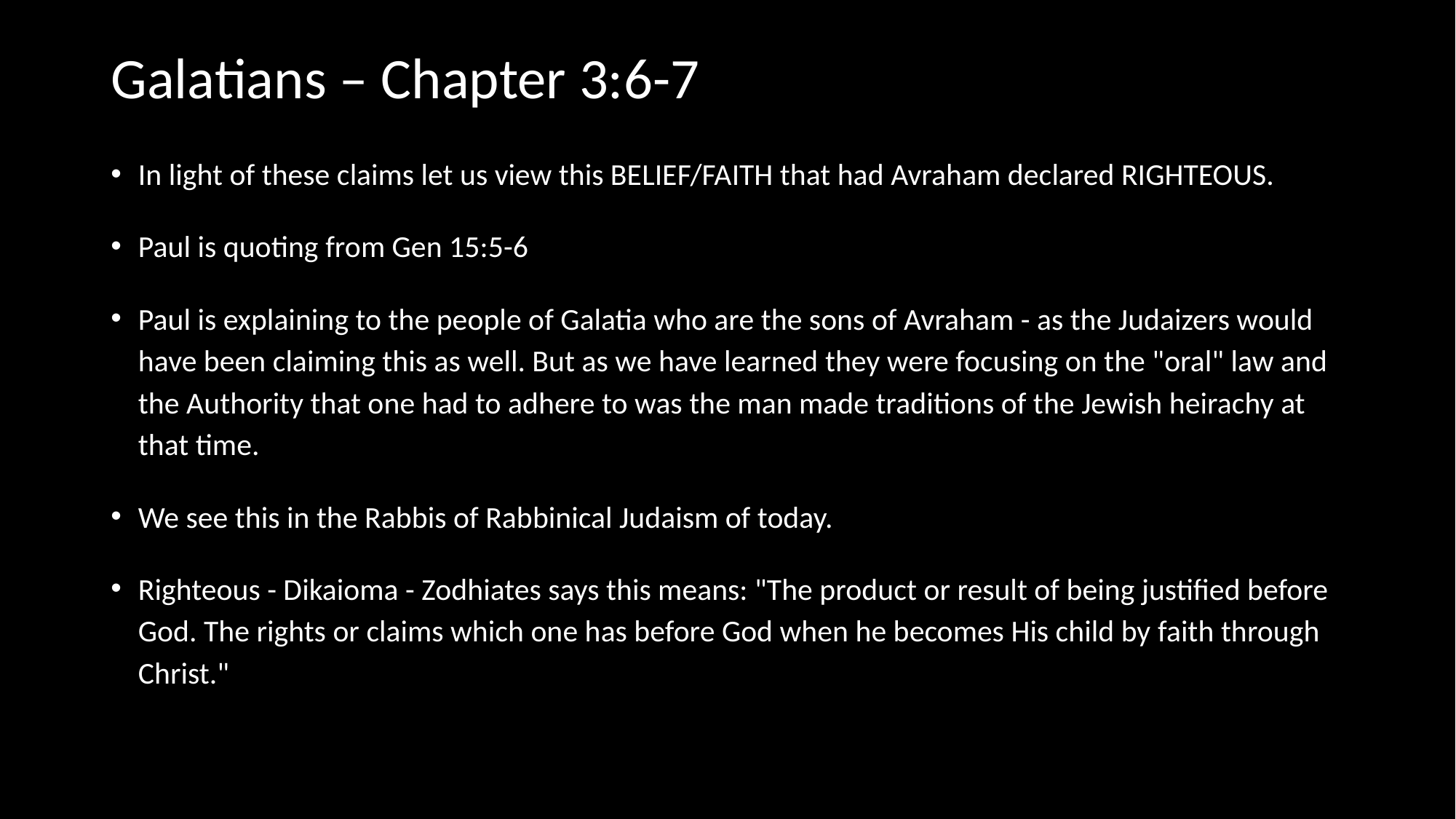

# Galatians – Chapter 3:6-7
In light of these claims let us view this BELIEF/FAITH that had Avraham declared RIGHTEOUS.
Paul is quoting from Gen 15:5-6
Paul is explaining to the people of Galatia who are the sons of Avraham - as the Judaizers would have been claiming this as well. But as we have learned they were focusing on the "oral" law and the Authority that one had to adhere to was the man made traditions of the Jewish heirachy at that time.
We see this in the Rabbis of Rabbinical Judaism of today.
Righteous - Dikaioma - Zodhiates says this means: "The product or result of being justified before God. The rights or claims which one has before God when he becomes His child by faith through Christ."